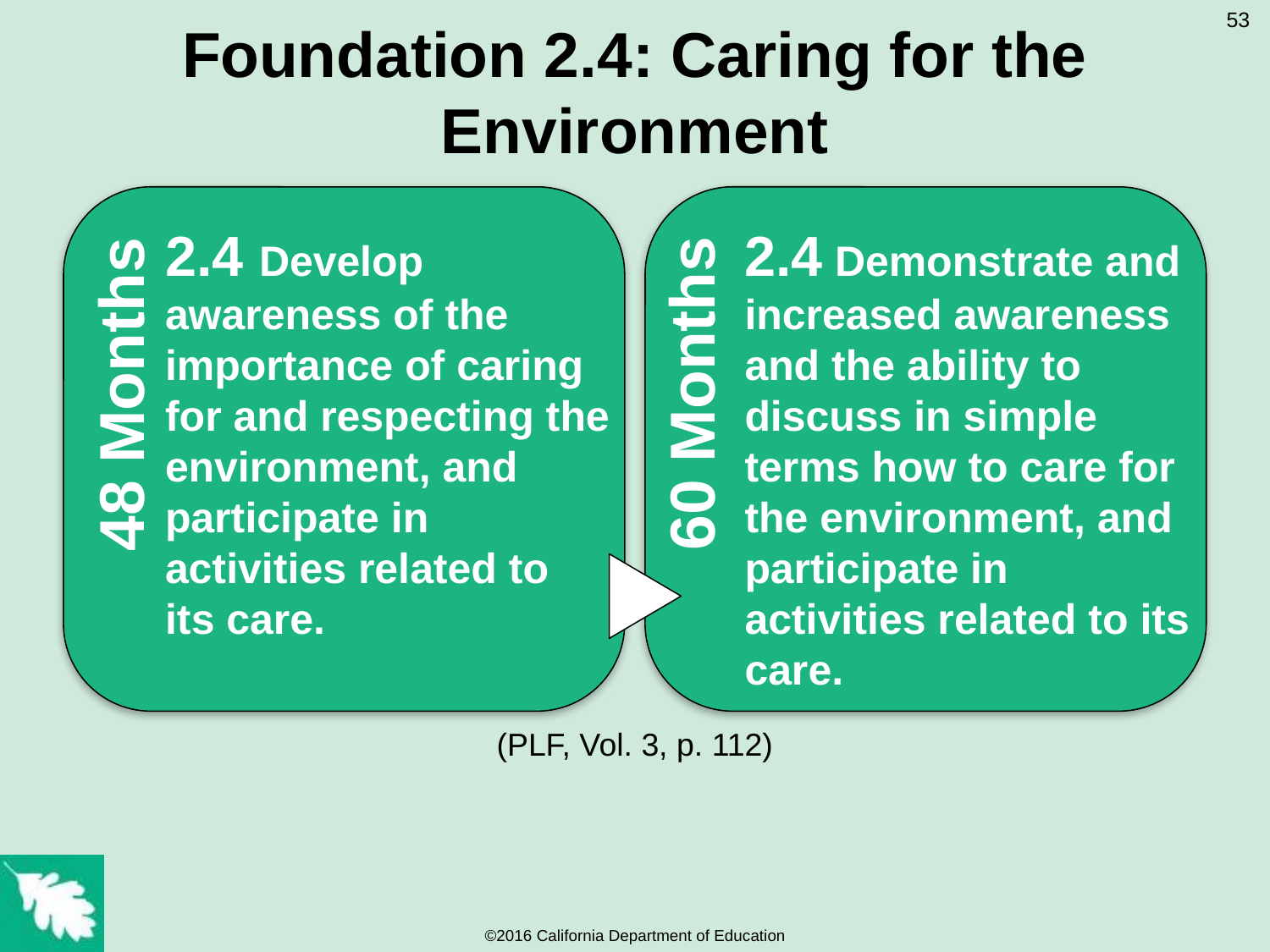

# Foundation 2.4: Caring for the Environment
53

2.4 Develop awareness of the importance of caring for and respecting the environment, and participate in activities related to  its care.

2.4 Demonstrate and increased awareness and the ability to discuss in simple terms how to care for the environment, and participate in activities related to its care.

48 Months
60 Months

(PLF, Vol. 3, p. 112)